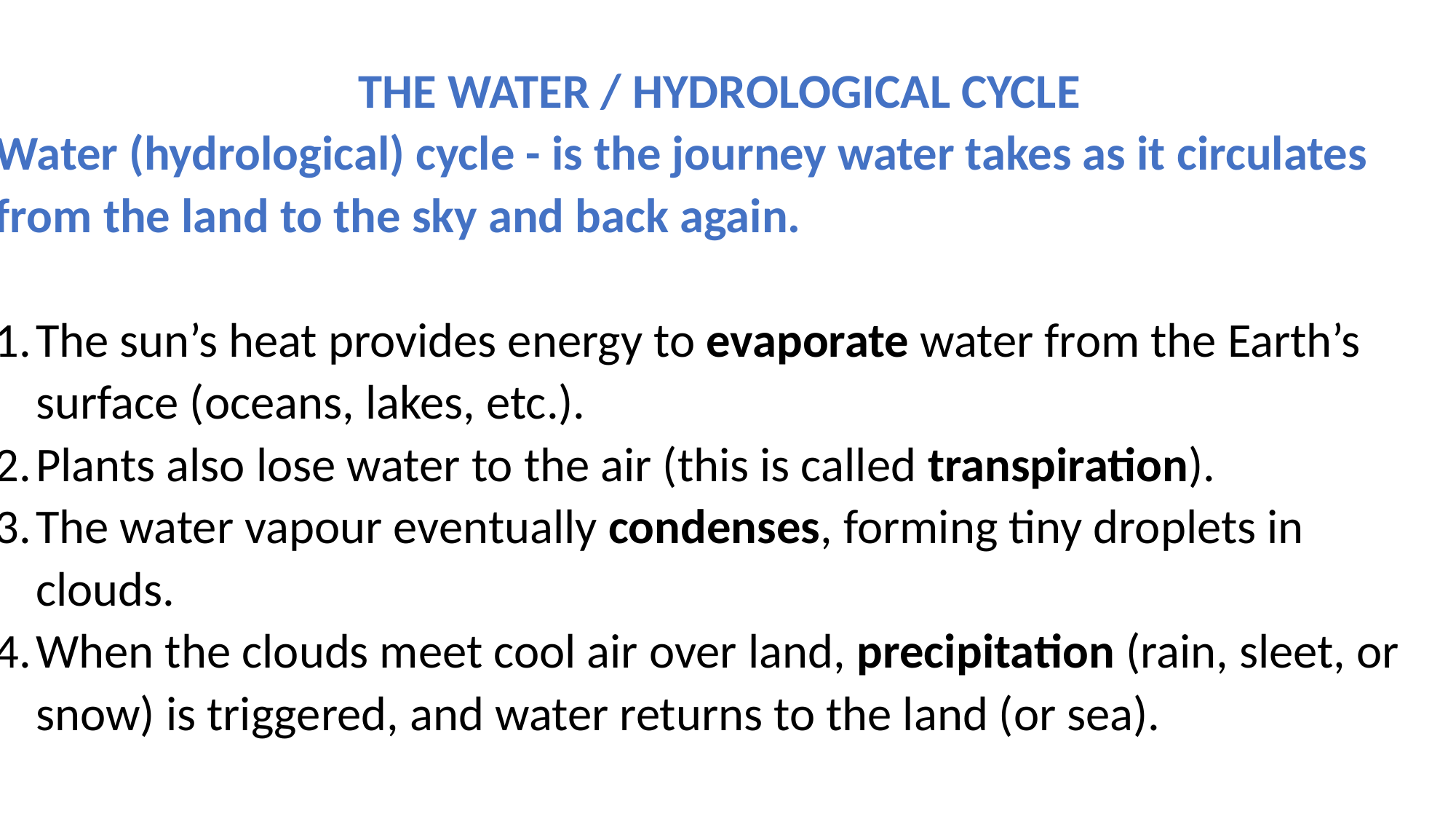

THE WATER / HYDROLOGICAL CYCLE
Water (hydrological) cycle - is the journey water takes as it circulates from the land to the sky and back again.

The sun’s heat provides energy to evaporate water from the Earth’s surface (oceans, lakes, etc.).
Plants also lose water to the air (this is called transpiration).
The water vapour eventually condenses, forming tiny droplets in clouds.
When the clouds meet cool air over land, precipitation (rain, sleet, or snow) is triggered, and water returns to the land (or sea).